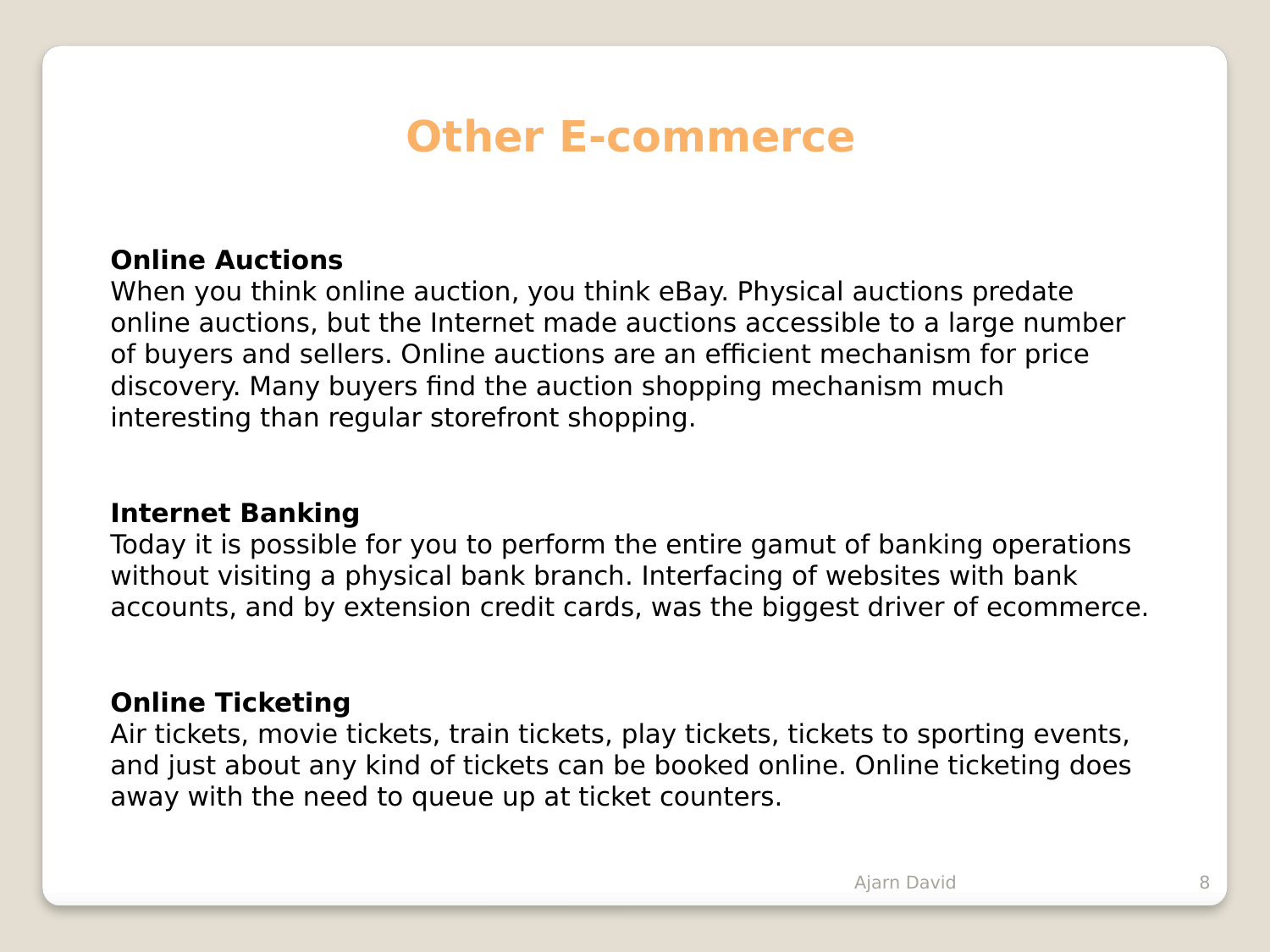

Other E-commerce

Online Auctions
When you think online auction, you think eBay. Physical auctions predate online auctions, but the Internet made auctions accessible to a large number of buyers and sellers. Online auctions are an efficient mechanism for price discovery. Many buyers find the auction shopping mechanism much interesting than regular storefront shopping.
Internet Banking
Today it is possible for you to perform the entire gamut of banking operations without visiting a physical bank branch. Interfacing of websites with bank accounts, and by extension credit cards, was the biggest driver of ecommerce.
Online Ticketing
Air tickets, movie tickets, train tickets, play tickets, tickets to sporting events, and just about any kind of tickets can be booked online. Online ticketing does away with the need to queue up at ticket counters.

Ajarn David
8